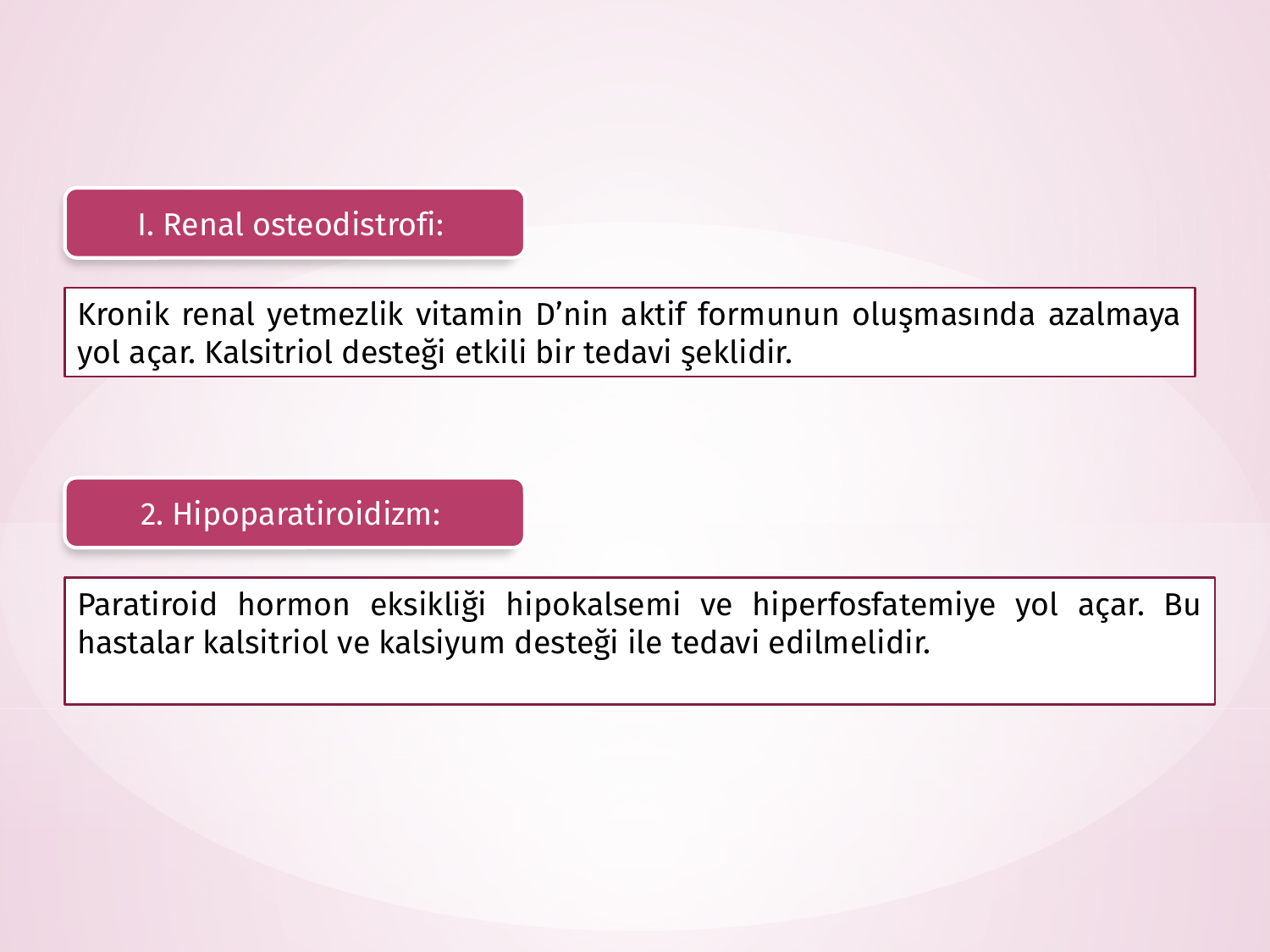

I. Renal osteodistrofi:
Kronik renal yetmezlik vitamin D’nin aktif formunun oluşmasında azalmaya yol açar. Kalsitriol desteği etkili bir tedavi şeklidir.
2. Hipoparatiroidizm:
Paratiroid hormon eksikliği hipokalsemi ve hiperfosfatemiye yol açar. Bu hastalar kalsitriol ve kalsiyum desteği ile tedavi edilmelidir.